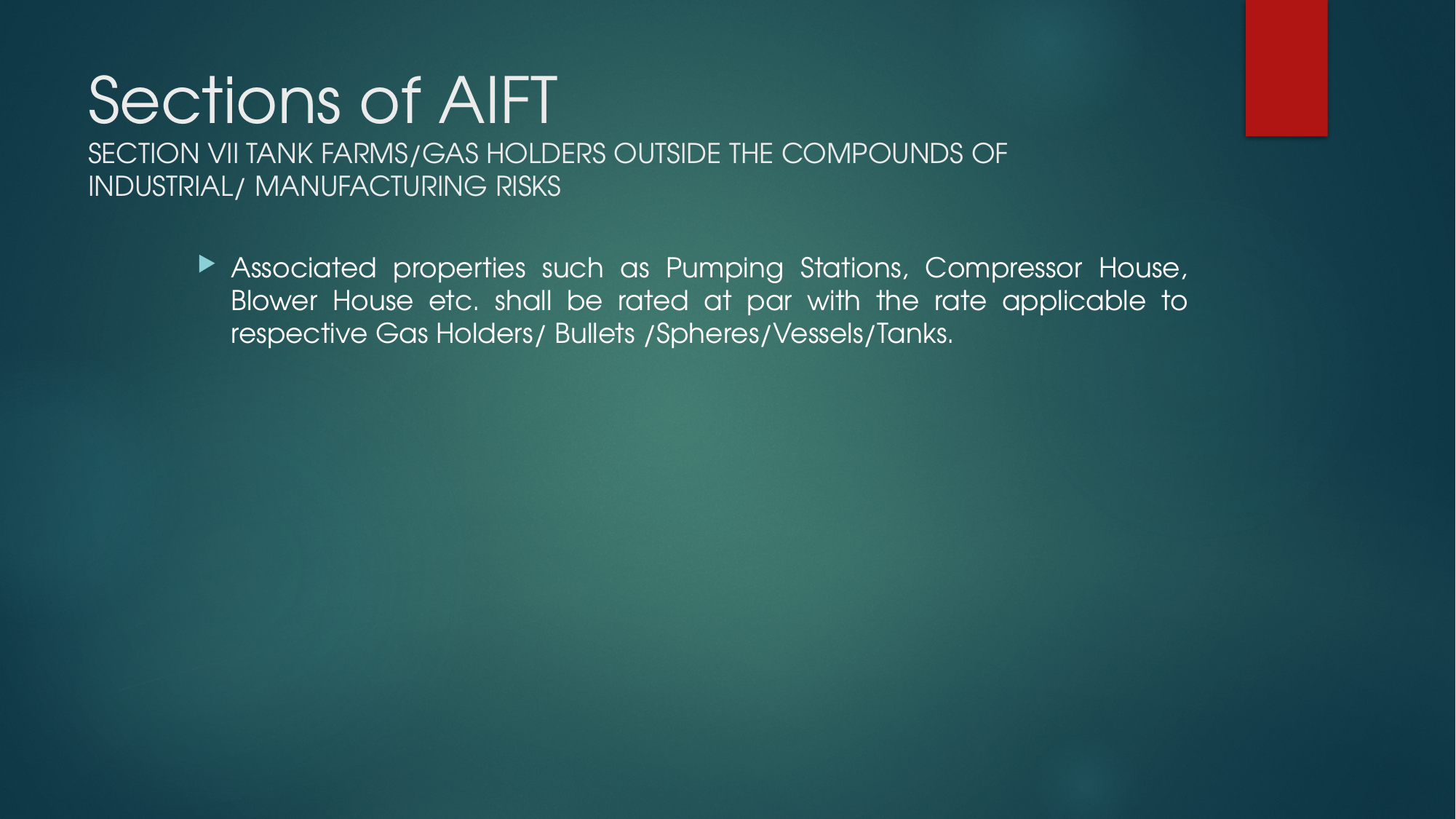

# Sections of AIFT SECTION VII TANK FARMS/GAS HOLDERS OUTSIDE THE COMPOUNDS OF INDUSTRIAL/ MANUFACTURING RISKS
Associated properties such as Pumping Stations, Compressor House, Blower House etc. shall be rated at par with the rate applicable to respective Gas Holders/ Bullets /Spheres/Vessels/Tanks.